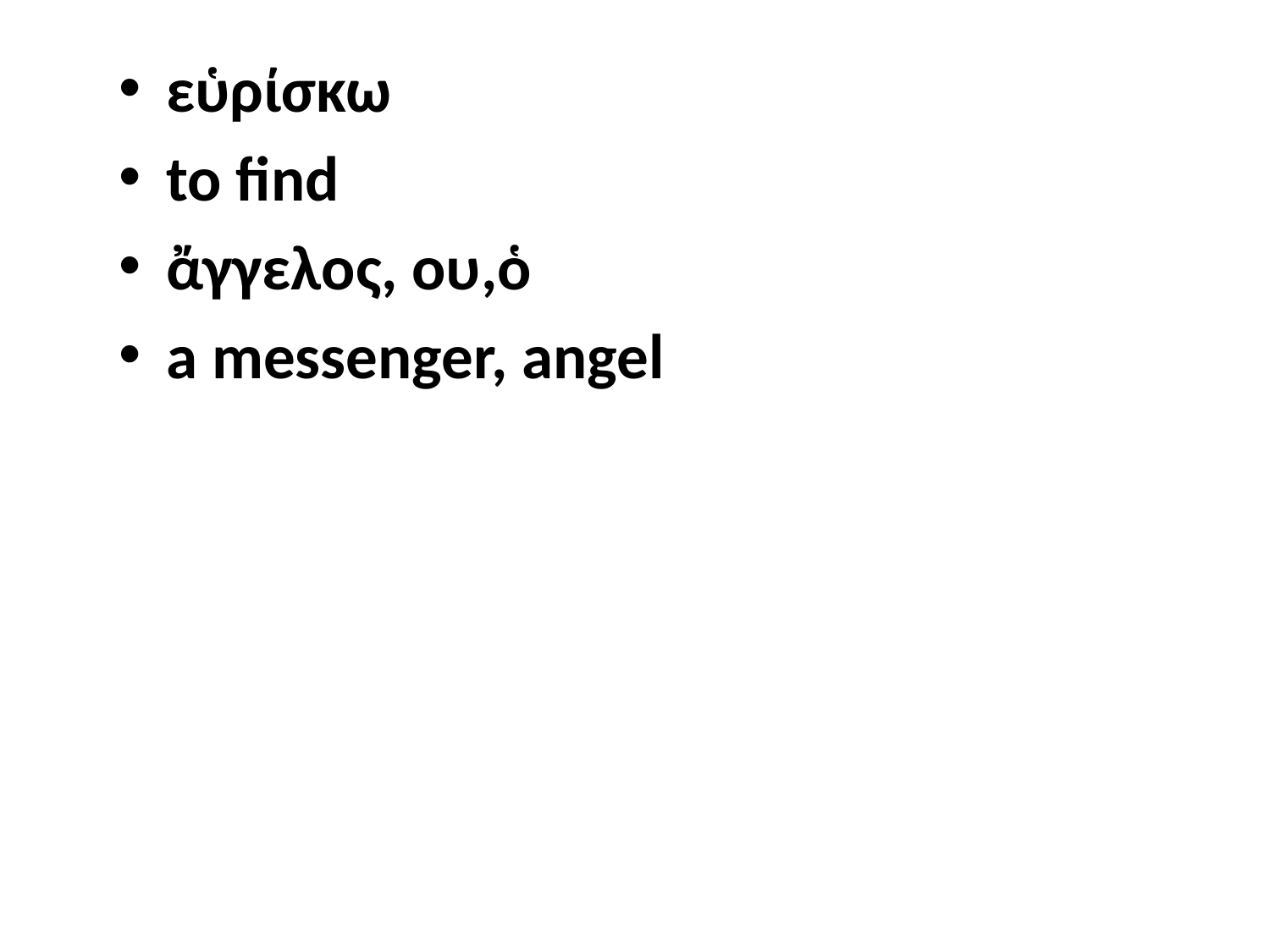

εὑρίσκω
to find
ἄγγελος, ου,ὁ
a messenger, angel